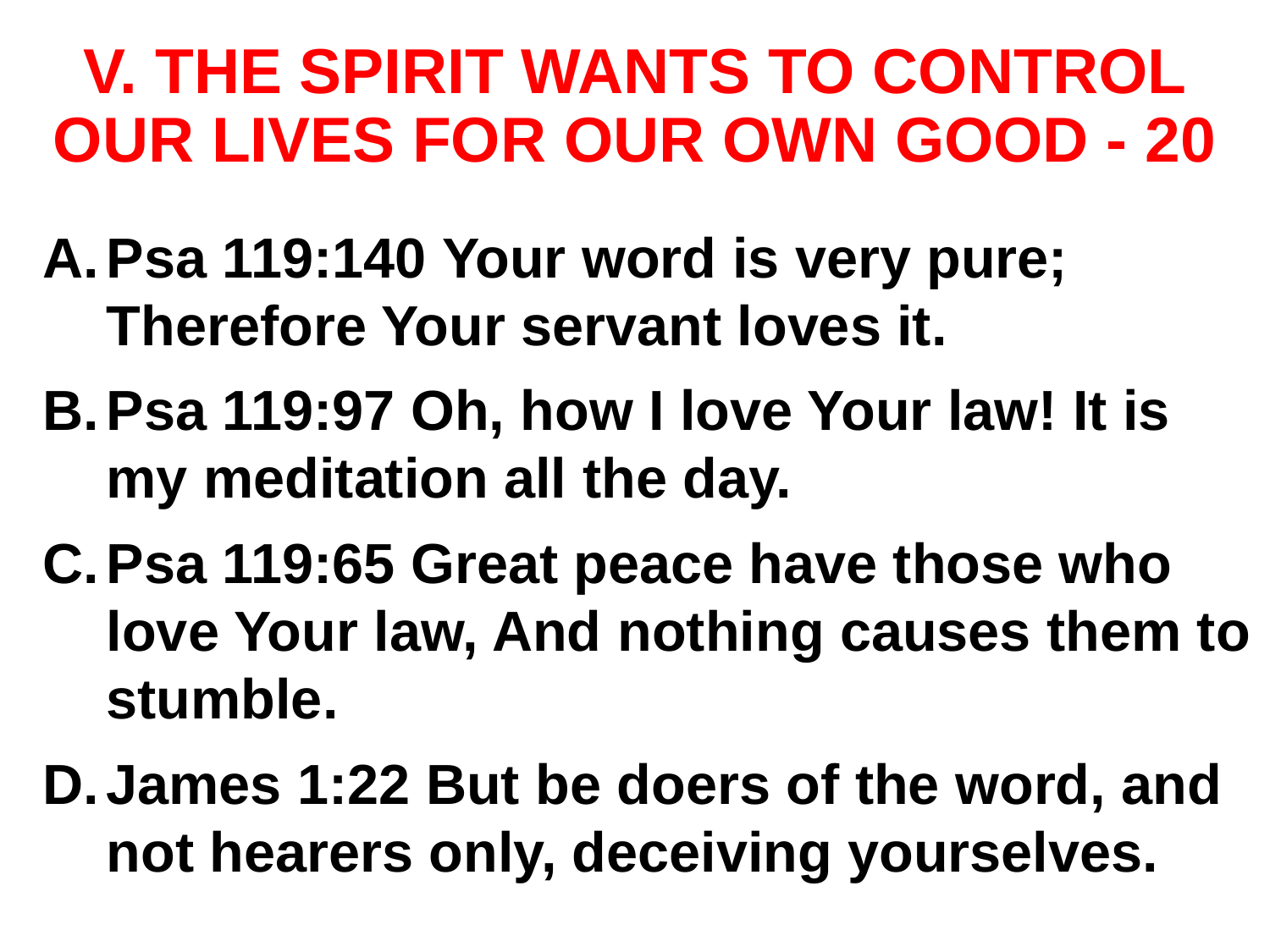

# V. THE SPIRIT WANTS TO CONTROL OUR LIVES FOR OUR OWN GOOD - 20
Psa 119:140 Your word is very pure; Therefore Your servant loves it.
Psa 119:97 Oh, how I love Your law! It is my meditation all the day.
Psa 119:65 Great peace have those who love Your law, And nothing causes them to stumble.
James 1:22 But be doers of the word, and not hearers only, deceiving yourselves.